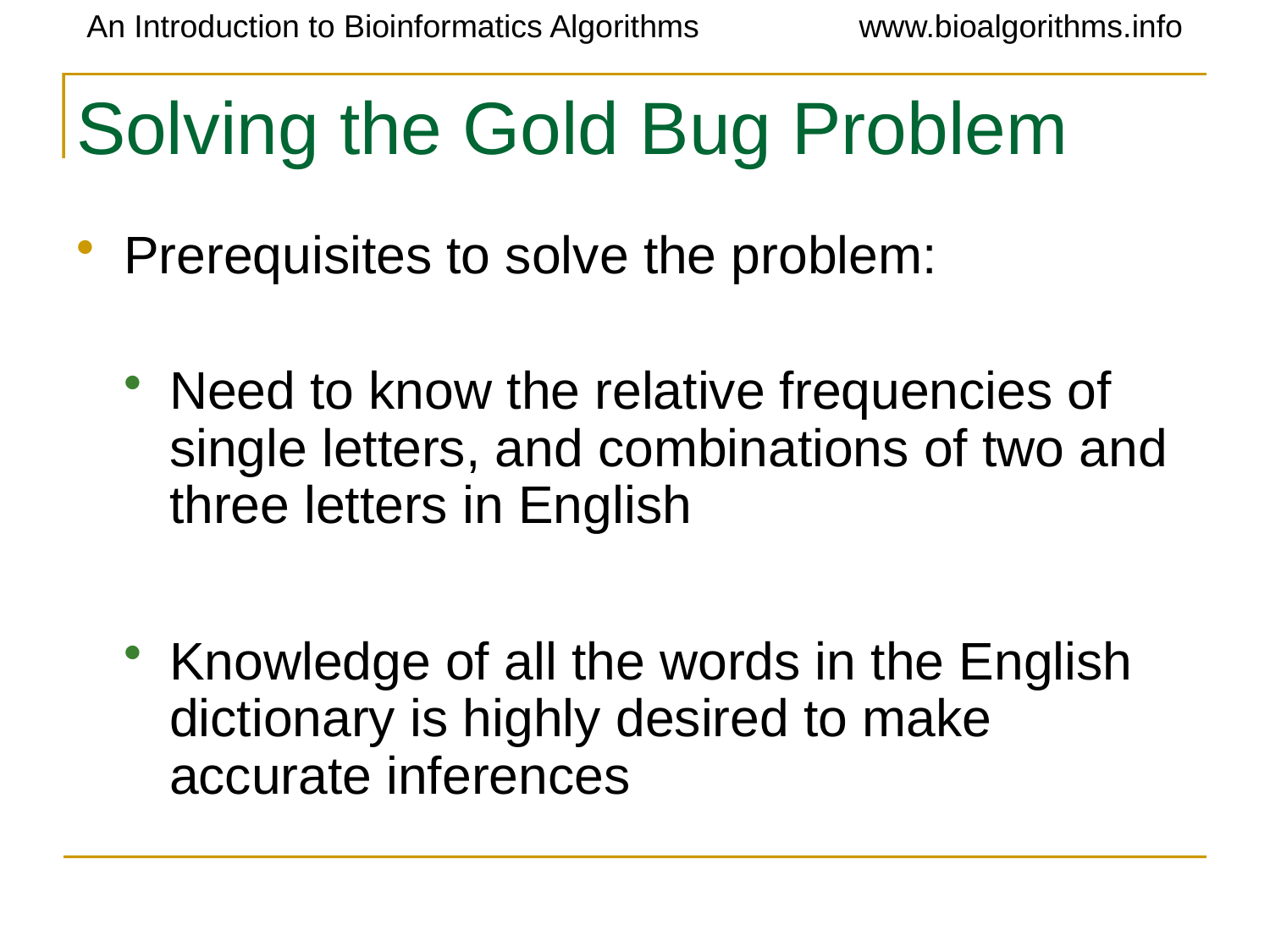

# Solving the Gold Bug Problem
Prerequisites to solve the problem:

Need to know the relative frequencies of single letters, and combinations of two and three letters in English

Knowledge of all the words in the English dictionary is highly desired to make accurate inferences